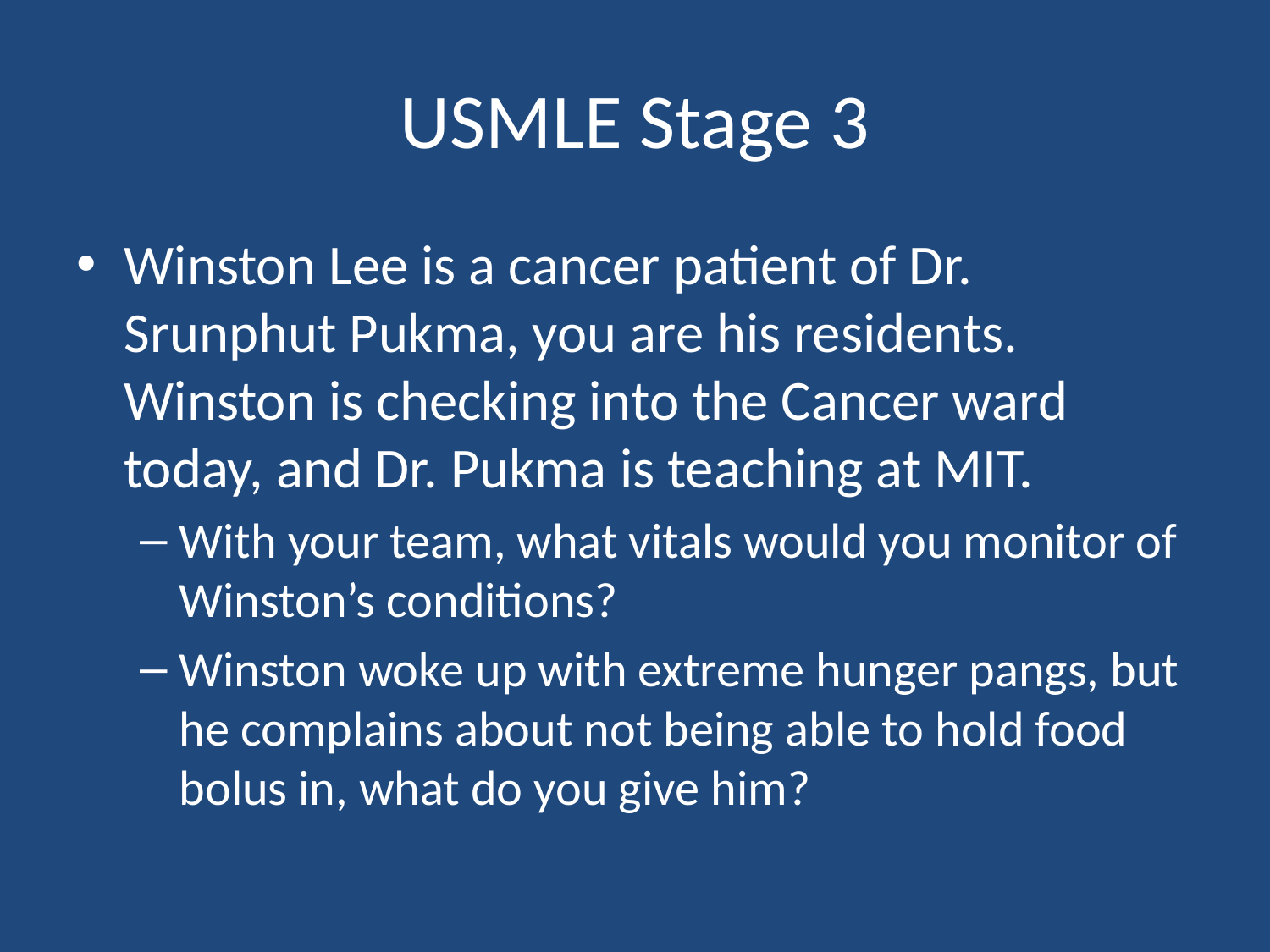

# USMLE Stage 3
Winston Lee is a cancer patient of Dr. Srunphut Pukma, you are his residents. Winston is checking into the Cancer ward today, and Dr. Pukma is teaching at MIT.
With your team, what vitals would you monitor of Winston’s conditions?
Winston woke up with extreme hunger pangs, but he complains about not being able to hold food bolus in, what do you give him?